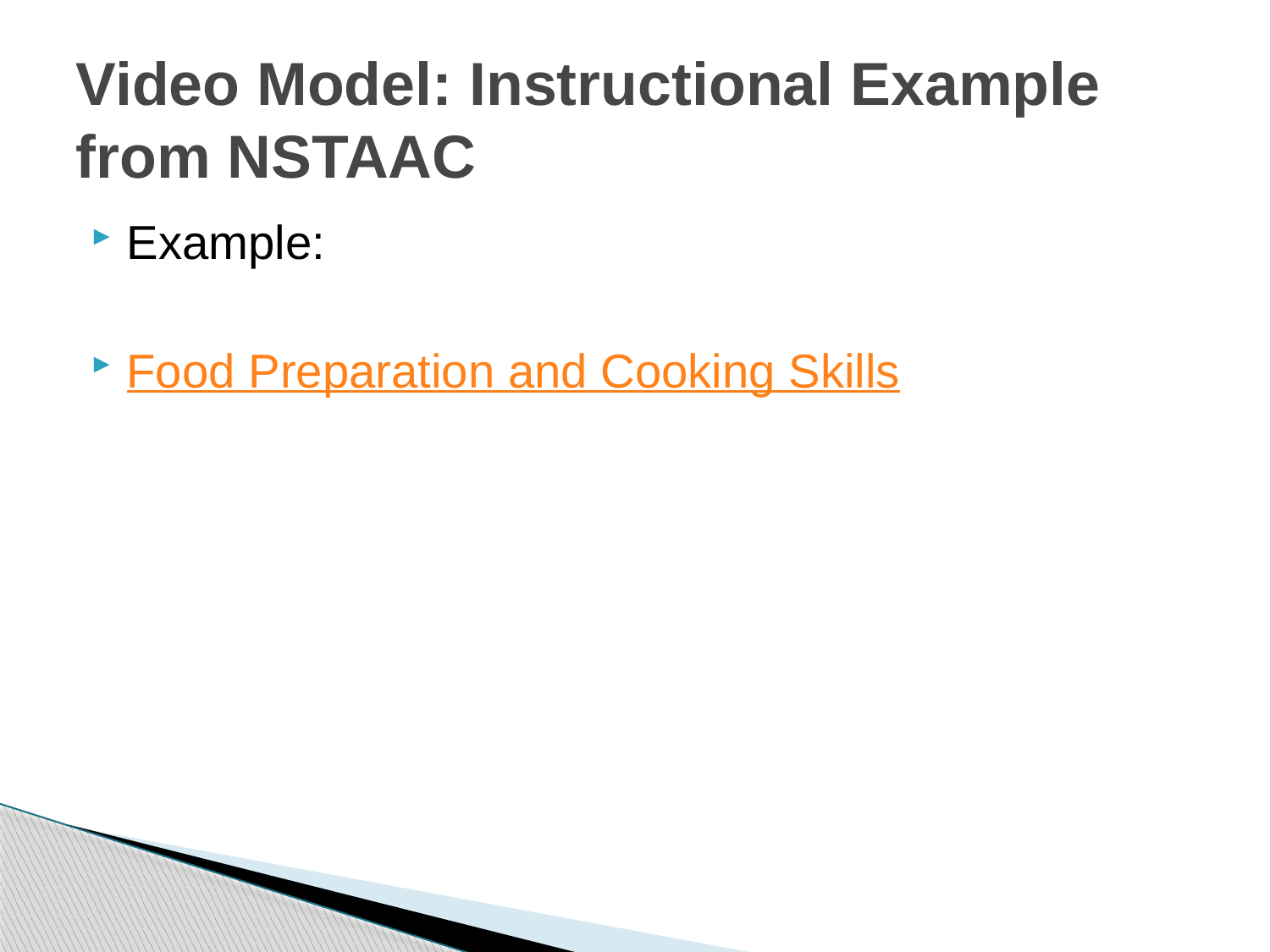

# Video Model: Instructional Example from NSTAAC
Example:

Food Preparation and Cooking Skills